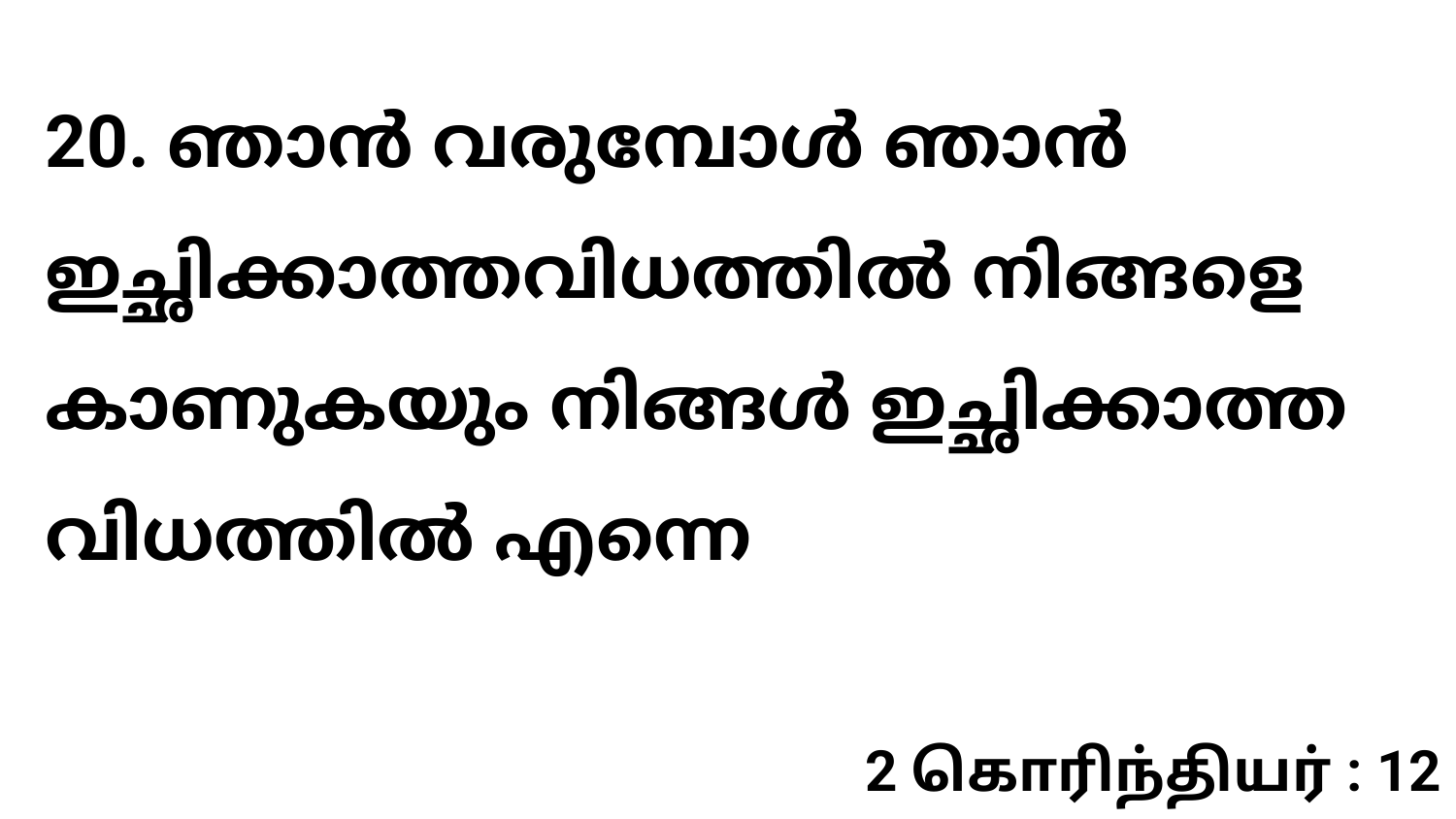

20. ഞാൻ വരുമ്പോൾ ഞാൻ ഇച്ഛിക്കാത്തവിധത്തിൽ നിങ്ങളെ കാണുകയും നിങ്ങൾ ഇച്ഛിക്കാത്ത വിധത്തിൽ എന്നെ
2 கொரிந்தியர் : 12